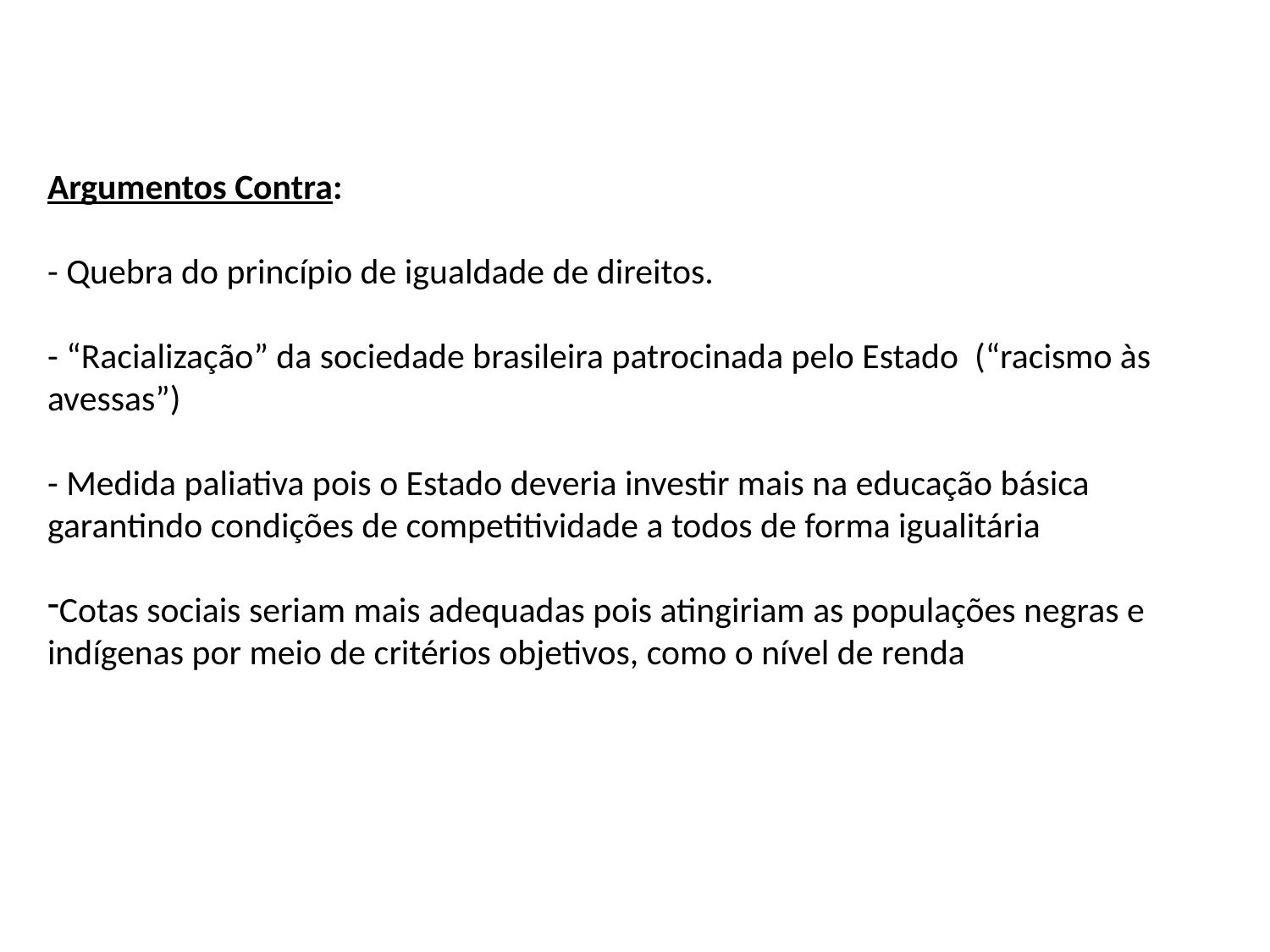

Argumentos Contra:

- Quebra do princípio de igualdade de direitos.

- “Racialização” da sociedade brasileira patrocinada pelo Estado  (“racismo às avessas”)

- Medida paliativa pois o Estado deveria investir mais na educação básica garantindo condições de competitividade a todos de forma igualitária

Cotas sociais seriam mais adequadas pois atingiriam as populações negras e indígenas por meio de critérios objetivos, como o nível de renda